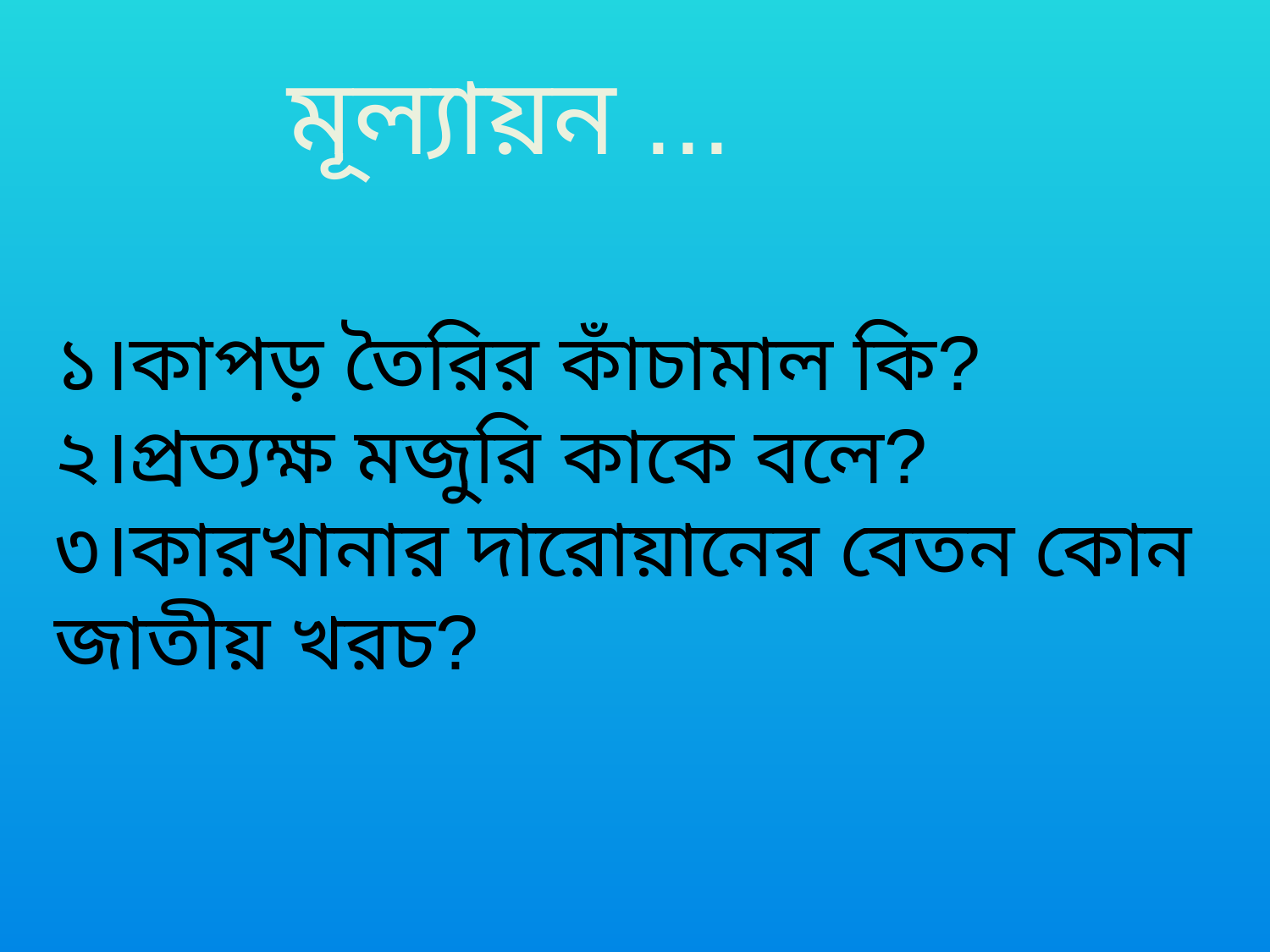

মূল্যায়ন ...
১।কাপড় তৈরির কাঁচামাল কি?
২।প্রত্যক্ষ মজুরি কাকে বলে?
৩।কারখানার দারোয়ানের বেতন কোন জাতীয় খরচ?